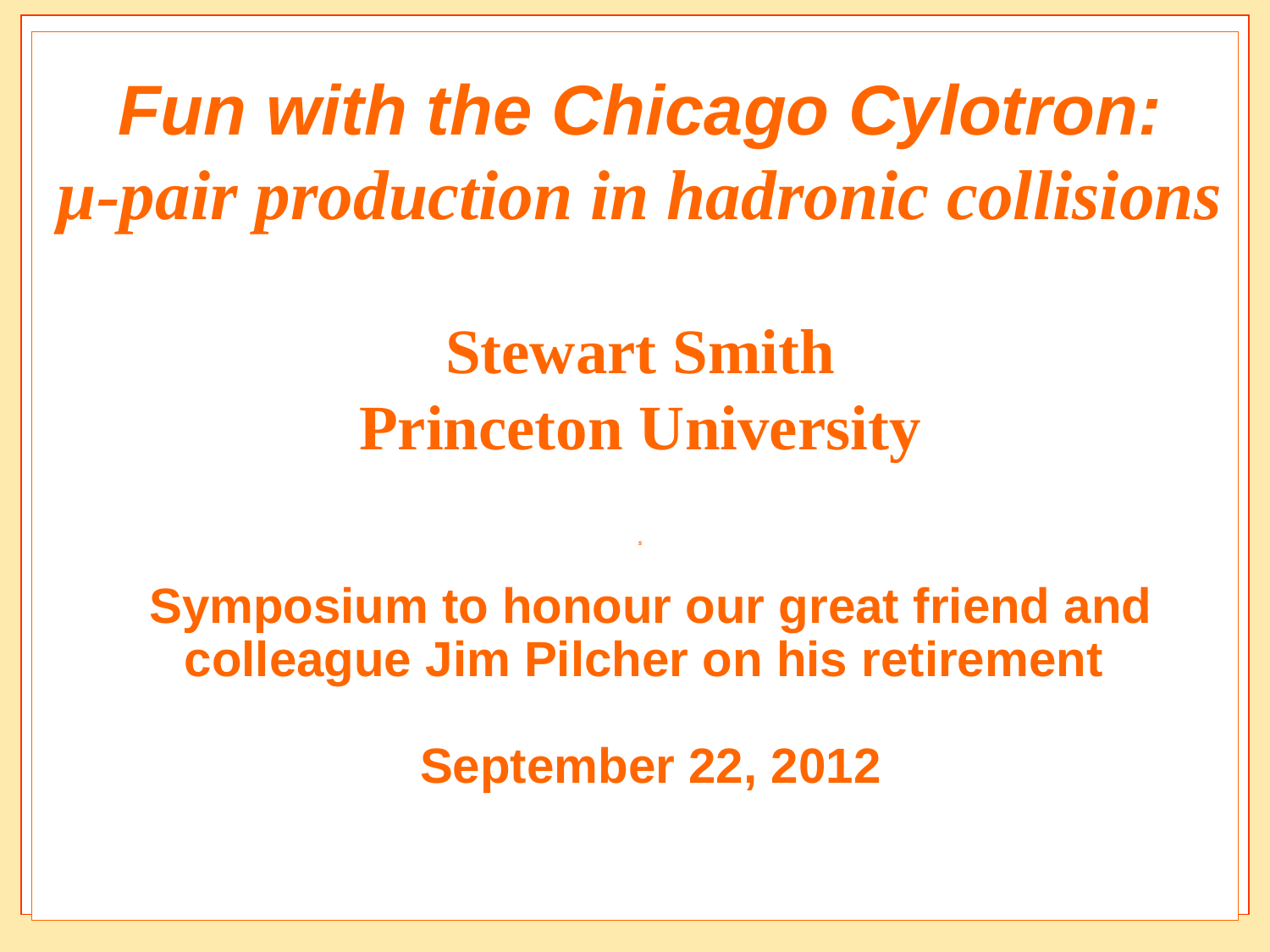

# Fun with the Chicago Cylotron: μ-pair production in hadronic collisions Stewart Smith Princeton University s

Symposium to honour our great friend and colleague Jim Pilcher on his retirement

September 22, 2012